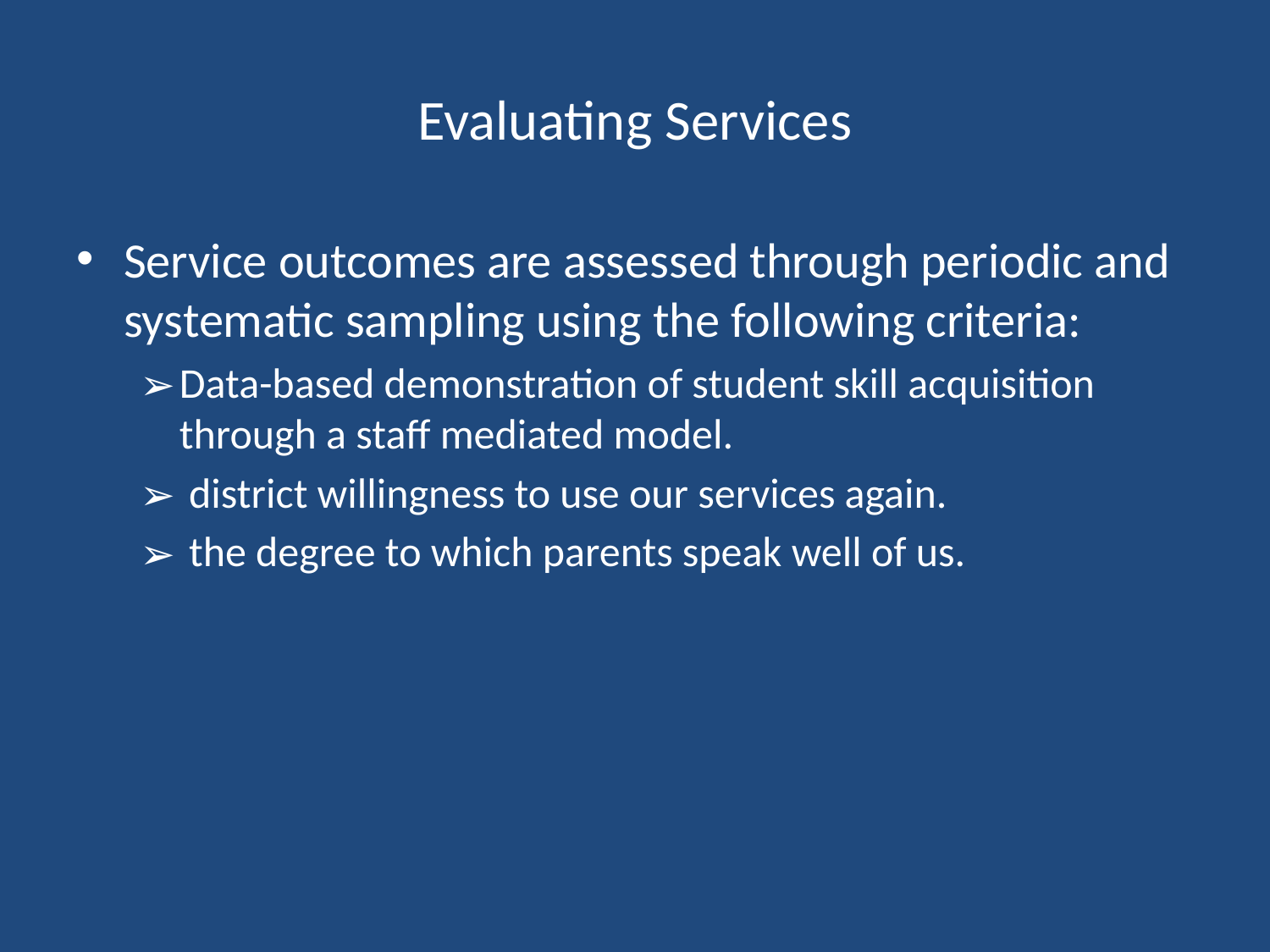

# Evaluating Services
Service outcomes are assessed through periodic and systematic sampling using the following criteria:
Data-based demonstration of student skill acquisition through a staff mediated model.
 district willingness to use our services again.
 the degree to which parents speak well of us.